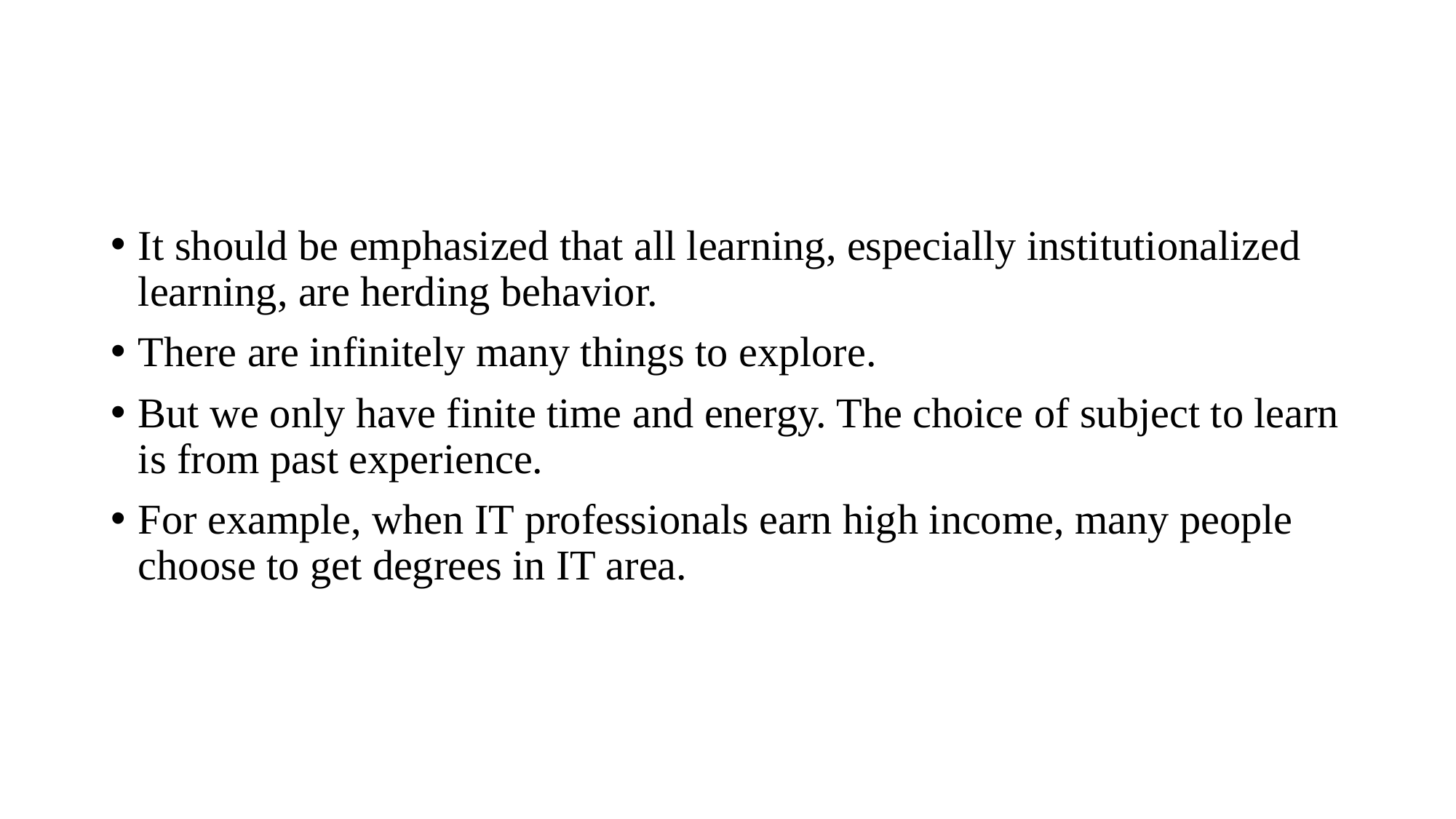

#
It should be emphasized that all learning, especially institutionalized learning, are herding behavior.
There are infinitely many things to explore.
But we only have finite time and energy. The choice of subject to learn is from past experience.
For example, when IT professionals earn high income, many people choose to get degrees in IT area.